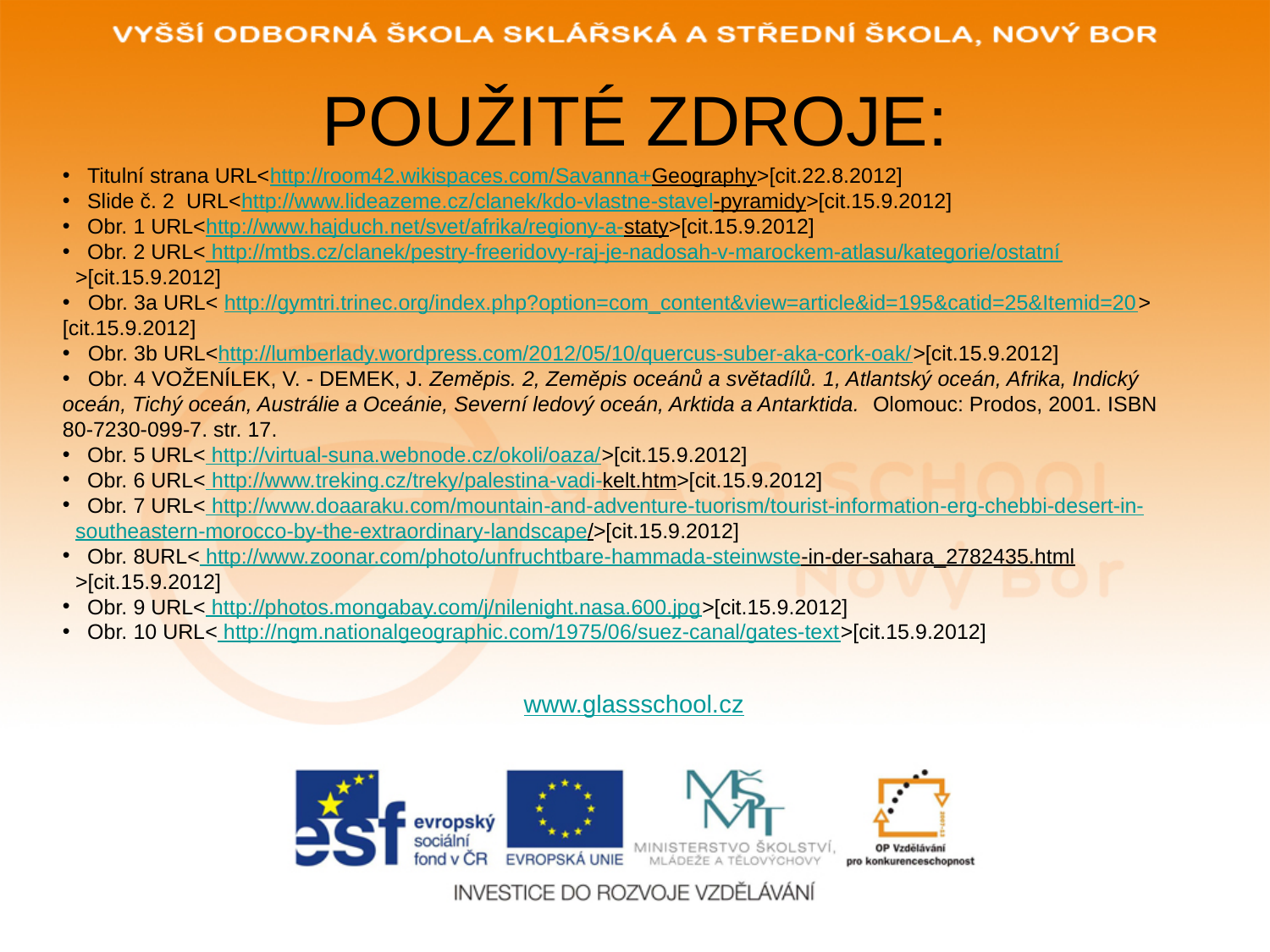

# POUŽITÉ ZDROJE:
  Titulní strana URL<http://room42.wikispaces.com/Savanna+Geography>[cit.22.8.2012]
  Slide č. 2  URL<http://www.lideazeme.cz/clanek/kdo-vlastne-stavel-pyramidy>[cit.15.9.2012]
  Obr. 1 URL<http://www.hajduch.net/svet/afrika/regiony-a-staty>[cit.15.9.2012]
  Obr. 2 URL< http://mtbs.cz/clanek/pestry-freeridovy-raj-je-nadosah-v-marockem-atlasu/kategorie/ostatní>[cit.15.9.2012]
   Obr. 3a URL< http://gymtri.trinec.org/index.php?option=com_content&view=article&id=195&catid=25&Itemid=20>
[cit.15.9.2012]
   Obr. 3b URL<http://lumberlady.wordpress.com/2012/05/10/quercus-suber-aka-cork-oak/>[cit.15.9.2012]
   Obr. 4 VOŽENÍLEK, V. - DEMEK, J. Zeměpis. 2, Zeměpis oceánů a světadílů. 1, Atlantský oceán, Afrika, Indický oceán, Tichý oceán, Austrálie a Oceánie, Severní ledový oceán, Arktida a Antarktida.  Olomouc: Prodos, 2001. ISBN 80-7230-099-7. str. 17.
  Obr. 5 URL< http://virtual-suna.webnode.cz/okoli/oaza/>[cit.15.9.2012]
  Obr. 6 URL< http://www.treking.cz/treky/palestina-vadi-kelt.htm>[cit.15.9.2012]
  Obr. 7 URL< http://www.doaaraku.com/mountain-and-adventure-tuorism/tourist-information-erg-chebbi-desert-in-southeastern-morocco-by-the-extraordinary-landscape/>[cit.15.9.2012]
  Obr. 8URL< http://www.zoonar.com/photo/unfruchtbare-hammada-steinwste-in-der-sahara_2782435.html>[cit.15.9.2012]
  Obr. 9 URL< http://photos.mongabay.com/j/nilenight.nasa.600.jpg>[cit.15.9.2012]
  Obr. 10 URL< http://ngm.nationalgeographic.com/1975/06/suez-canal/gates-text>[cit.15.9.2012]
www.glassschool.cz